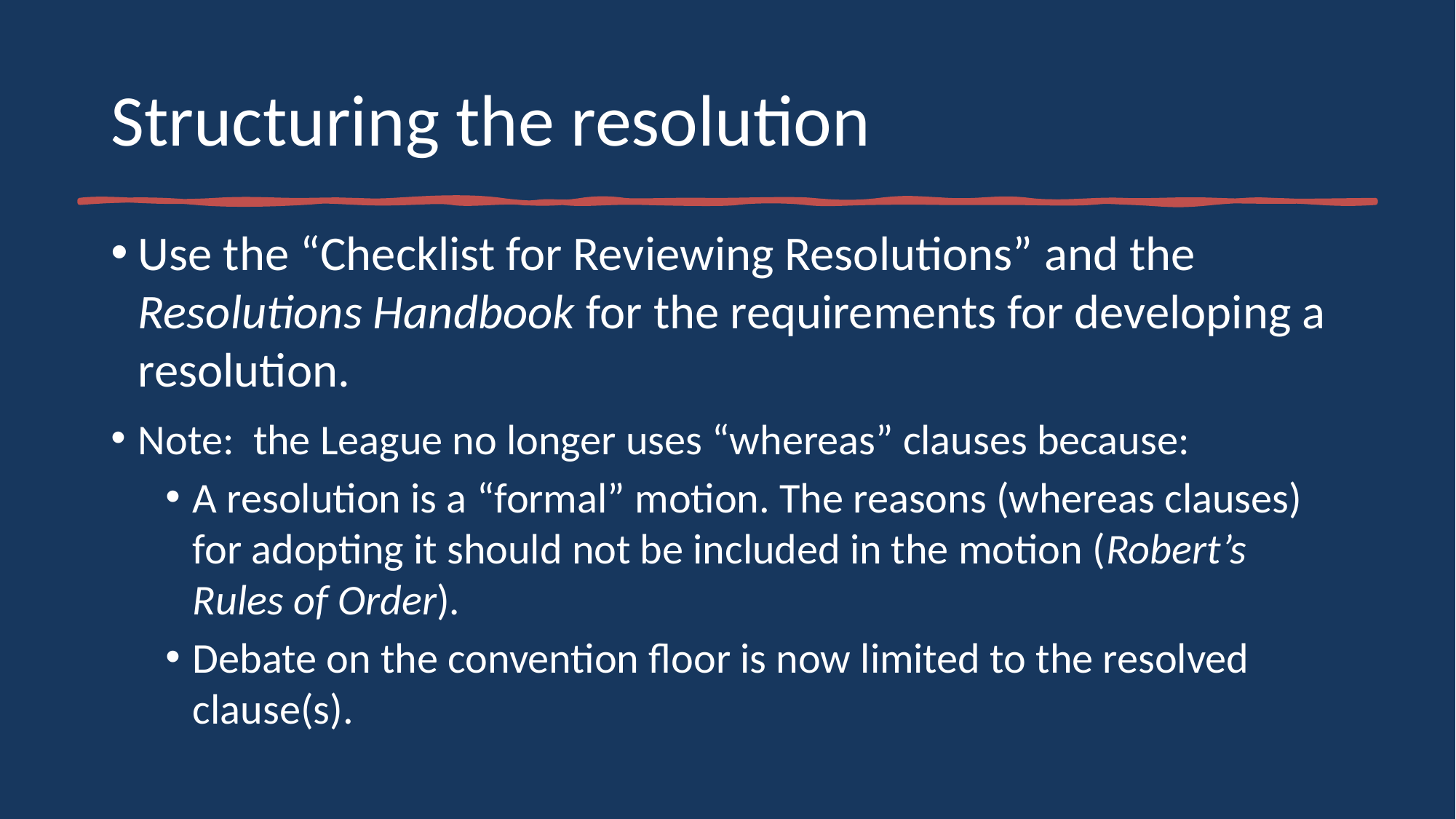

# Structuring the resolution

Use the “Checklist for Reviewing Resolutions” and the Resolutions Handbook for the requirements for developing a resolution.
Note:  the League no longer uses “whereas” clauses because:
A resolution is a “formal” motion. The reasons (whereas clauses) for adopting it should not be included in the motion (Robert’s Rules of Order).
Debate on the convention floor is now limited to the resolved clause(s).